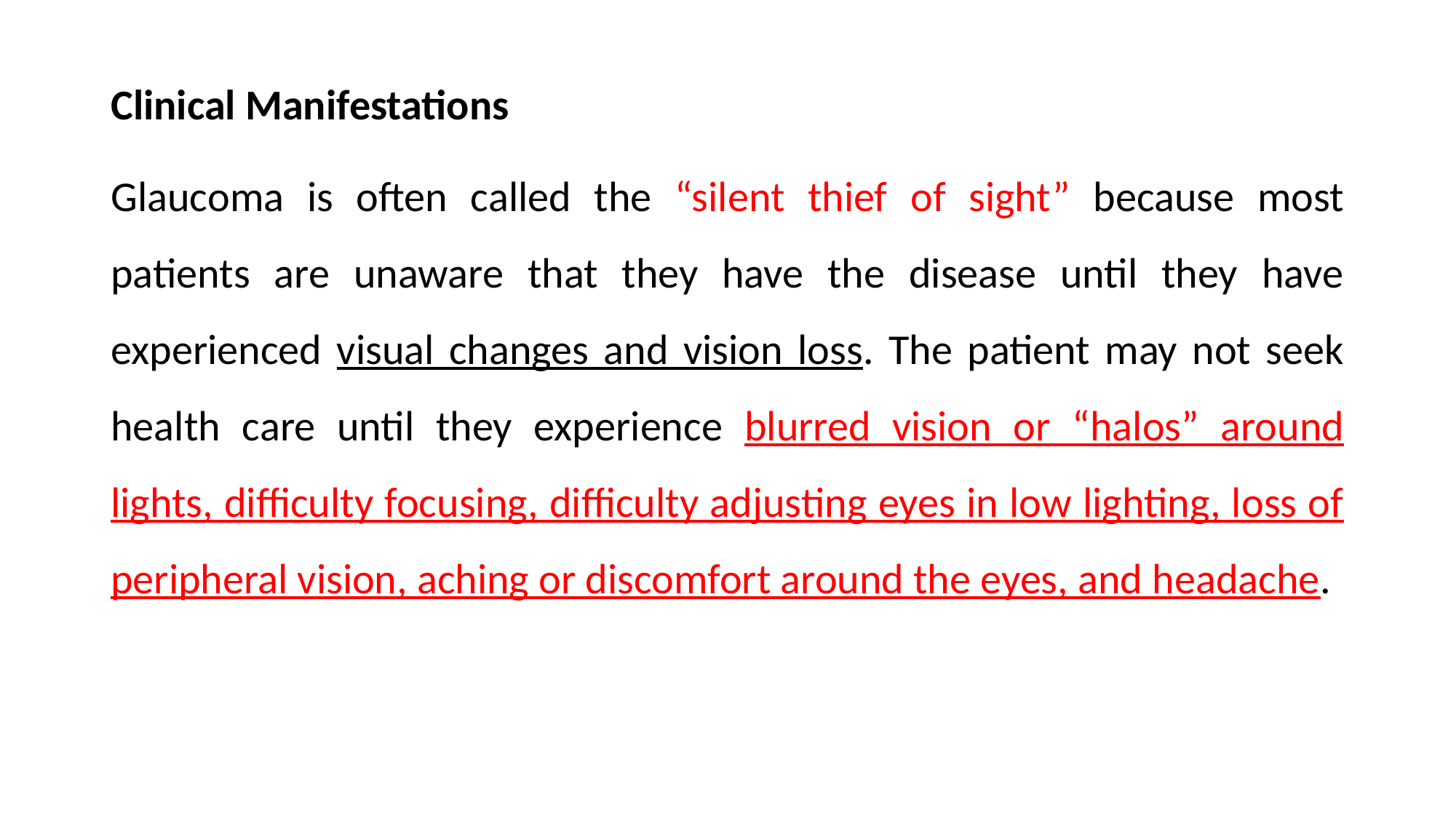

Clinical Manifestations
Glaucoma is often called the “silent thief of sight” because most patients are unaware that they have the disease until they have experienced visual changes and vision loss. The patient may not seek health care until they experience blurred vision or “halos” around lights, difficulty focusing, difficulty adjusting eyes in low lighting, loss of peripheral vision, aching or discomfort around the eyes, and headache.